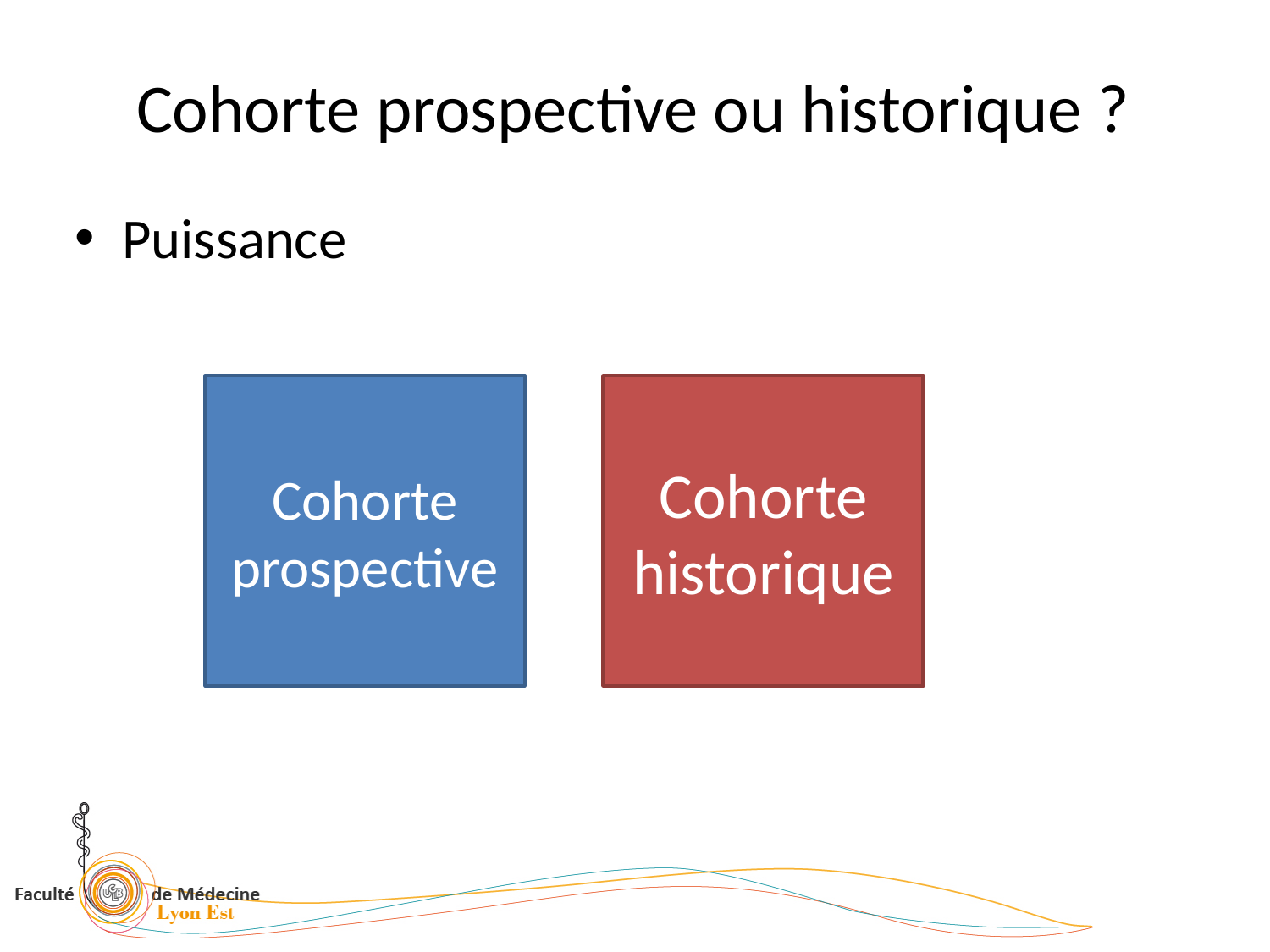

# Cohorte prospective ou historique ?
Puissance
Cohorte prospective
Cohorte historique